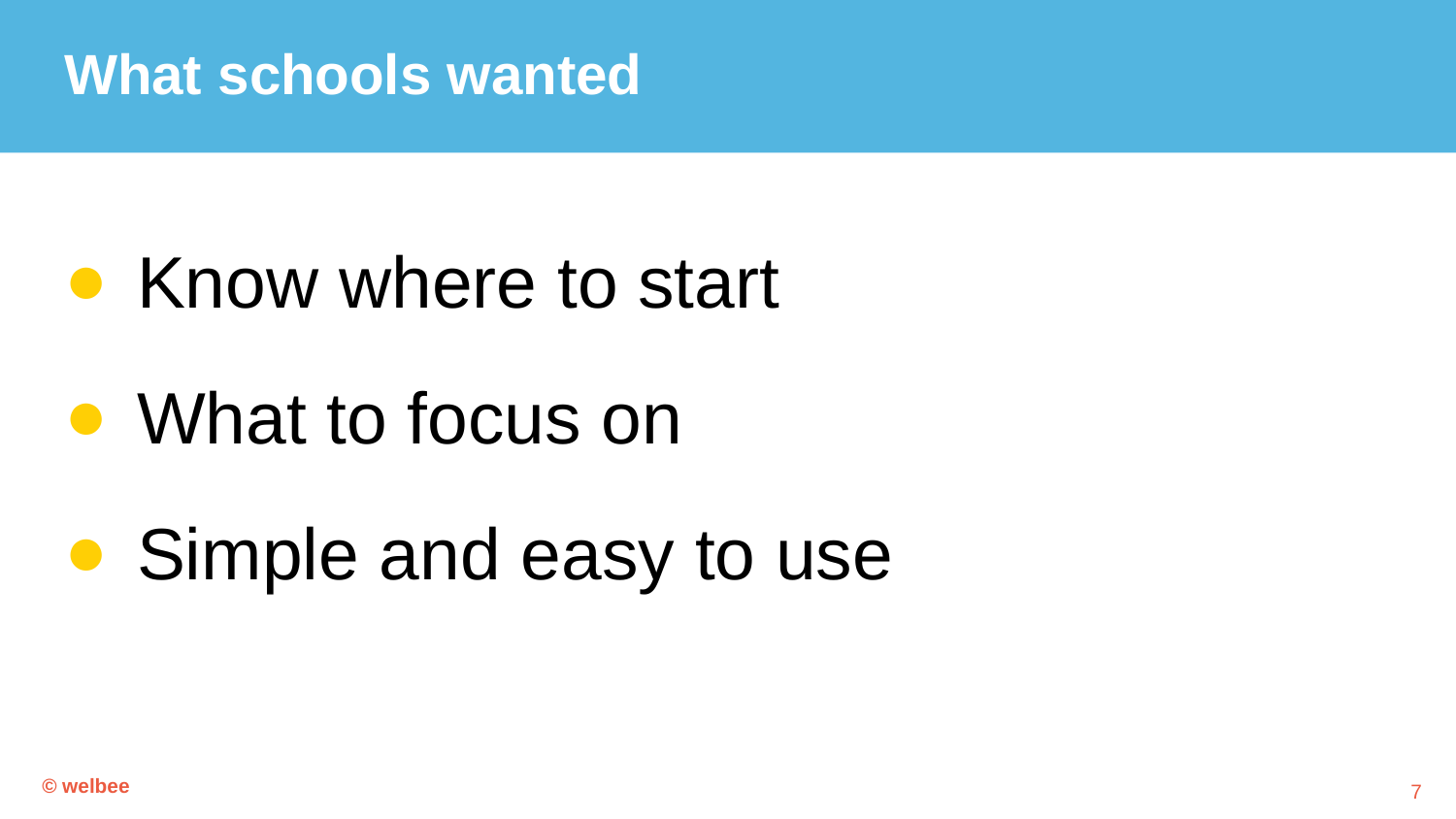

# What schools wanted

Know where to start
What to focus on
Simple and easy to use

Stress
Satisfaction
7